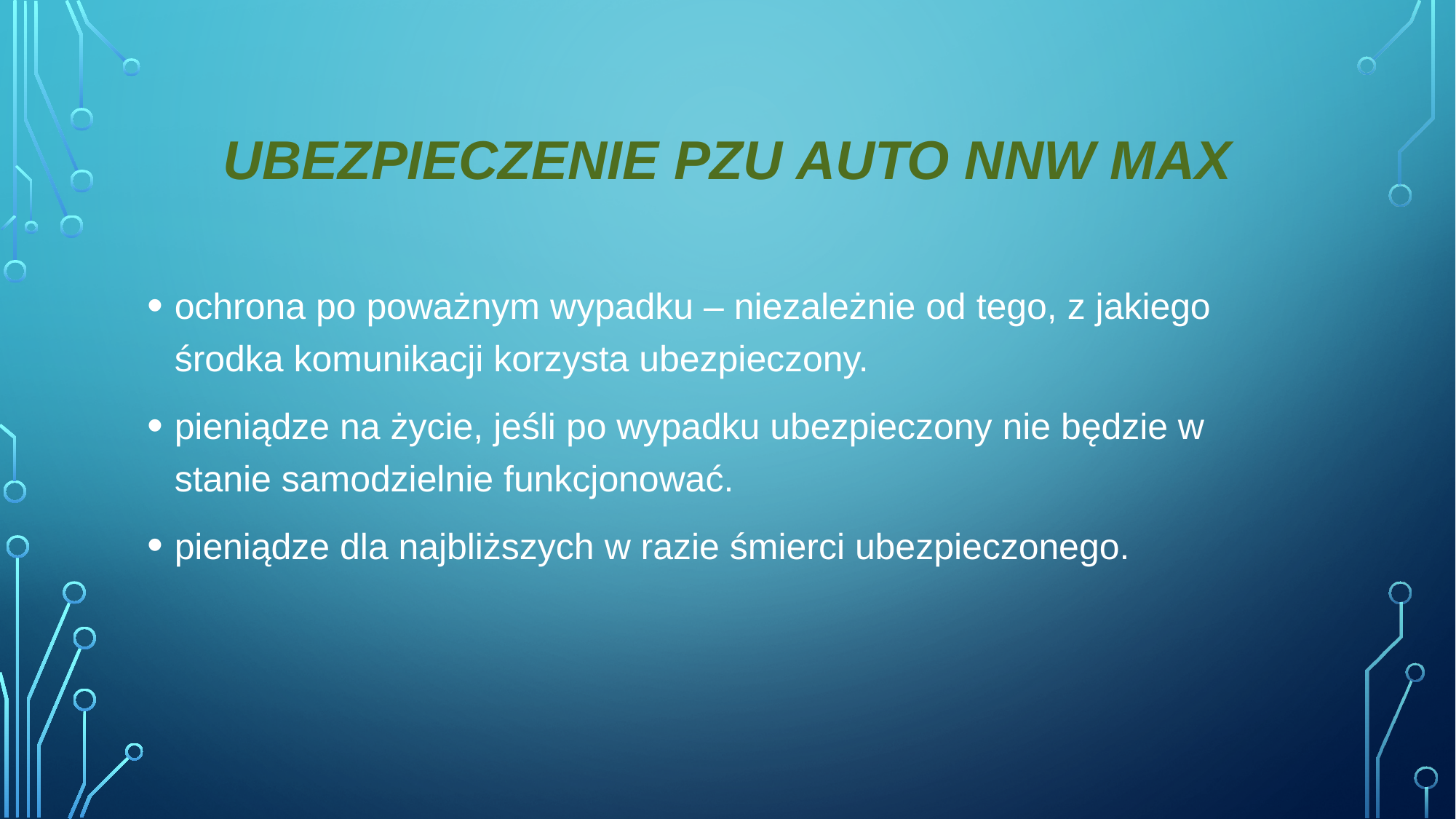

# Ubezpieczenie PZU Auto NNW Max
ochrona po poważnym wypadku – niezależnie od tego, z jakiego środka komunikacji korzysta ubezpieczony.
pieniądze na życie, jeśli po wypadku ubezpieczony nie będzie w stanie samodzielnie funkcjonować.
pieniądze dla najbliższych w razie śmierci ubezpieczonego.